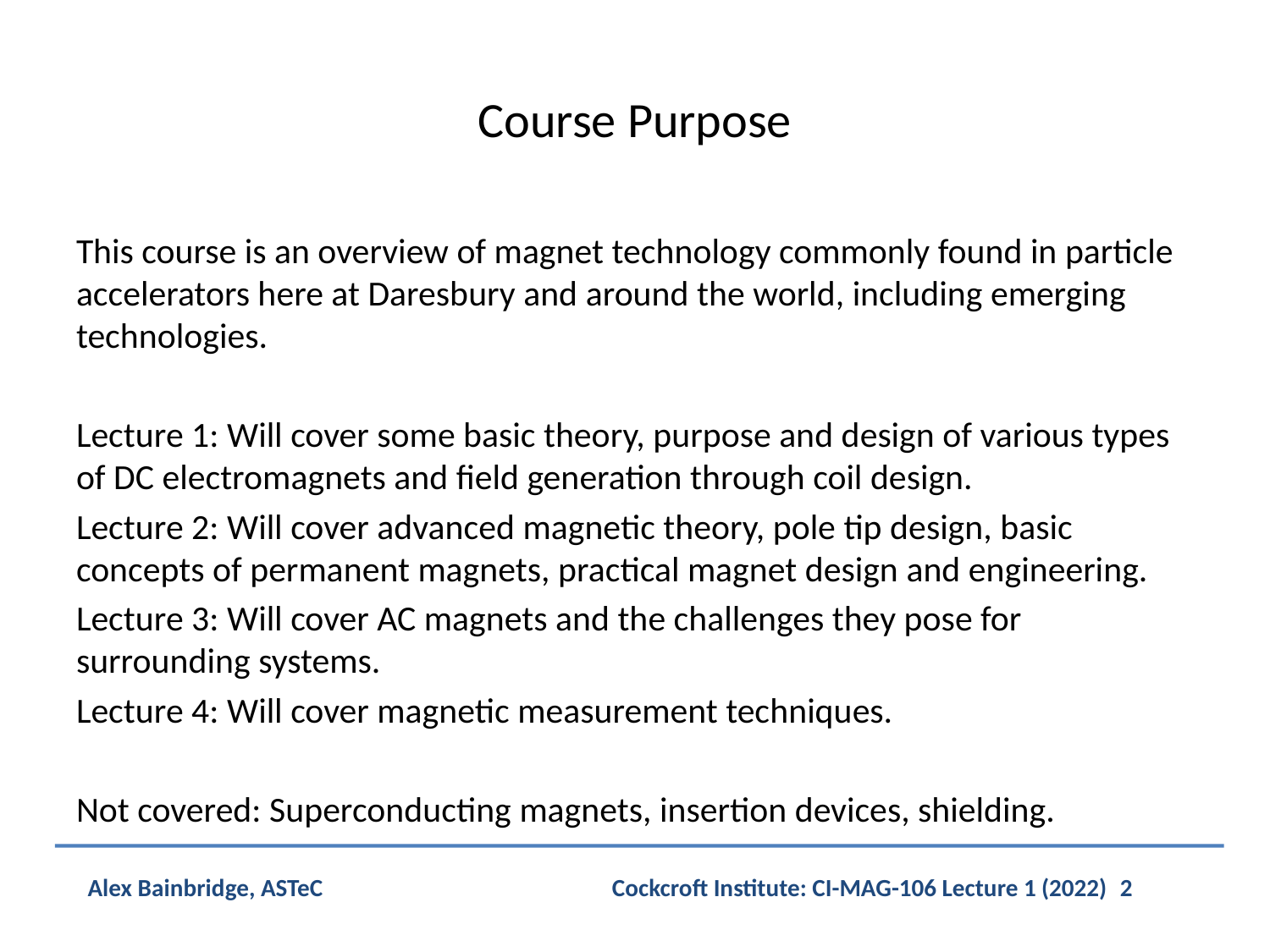

# Course Purpose
This course is an overview of magnet technology commonly found in particle accelerators here at Daresbury and around the world, including emerging technologies.

Lecture 1: Will cover some basic theory, purpose and design of various types of DC electromagnets and field generation through coil design.
Lecture 2: Will cover advanced magnetic theory, pole tip design, basic concepts of permanent magnets, practical magnet design and engineering.
Lecture 3: Will cover AC magnets and the challenges they pose for surrounding systems.
Lecture 4: Will cover magnetic measurement techniques.

Not covered: Superconducting magnets, insertion devices, shielding.